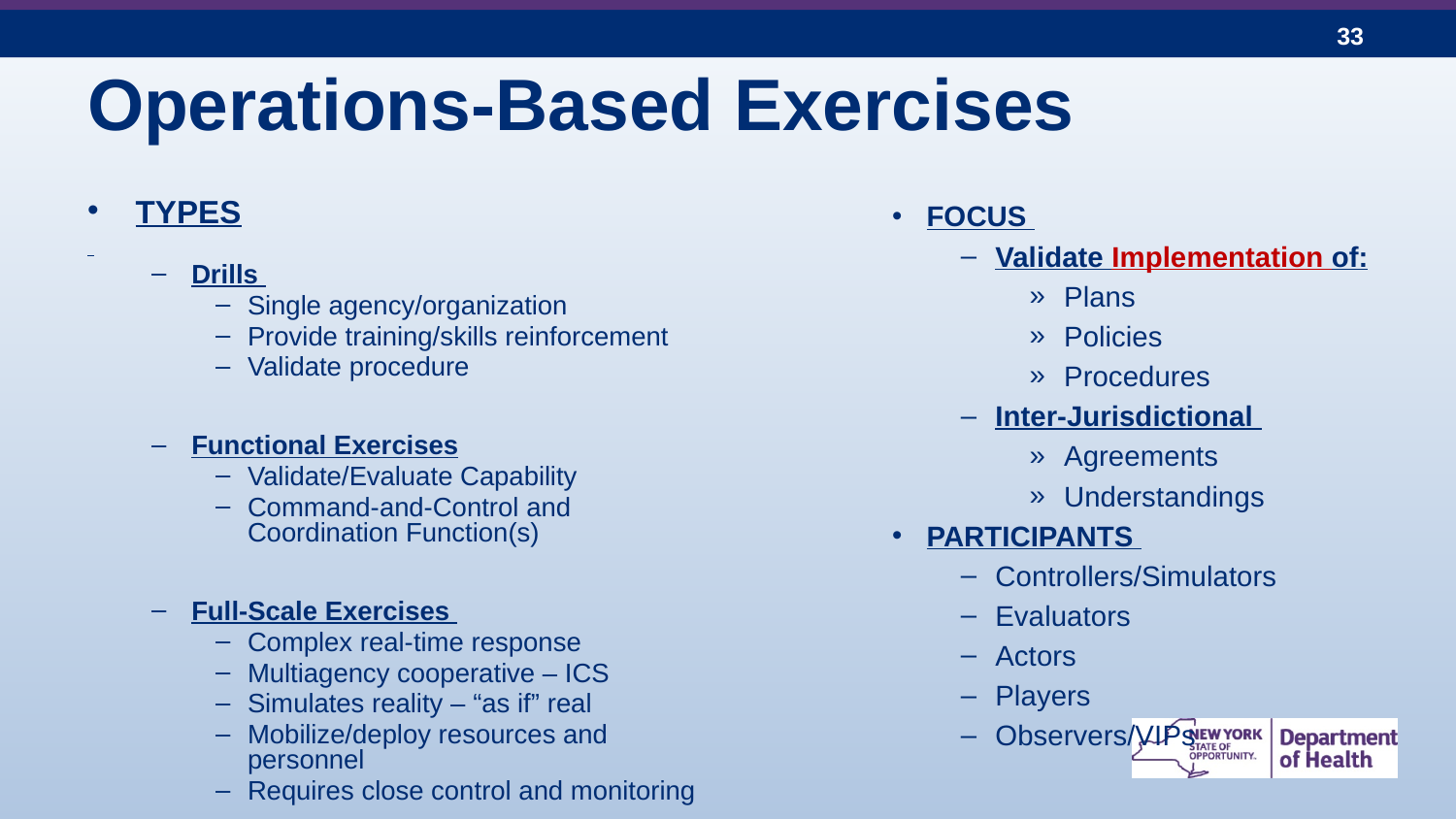

# Operations-Based Exercises
TYPES

Drills
Single agency/organization
Provide training/skills reinforcement
Validate procedure

Functional Exercises
Validate/Evaluate Capability
Command-and-Control and Coordination Function(s)

Full-Scale Exercises
Complex real-time response
Multiagency cooperative – ICS
Simulates reality – “as if” real
Mobilize/deploy resources and personnel
Requires close control and monitoring

FOCUS
Validate Implementation of:
Plans
Policies
Procedures
Inter-Jurisdictional
Agreements
Understandings
PARTICIPANTS
Controllers/Simulators
Evaluators
Actors
Players
Observers/VIPs